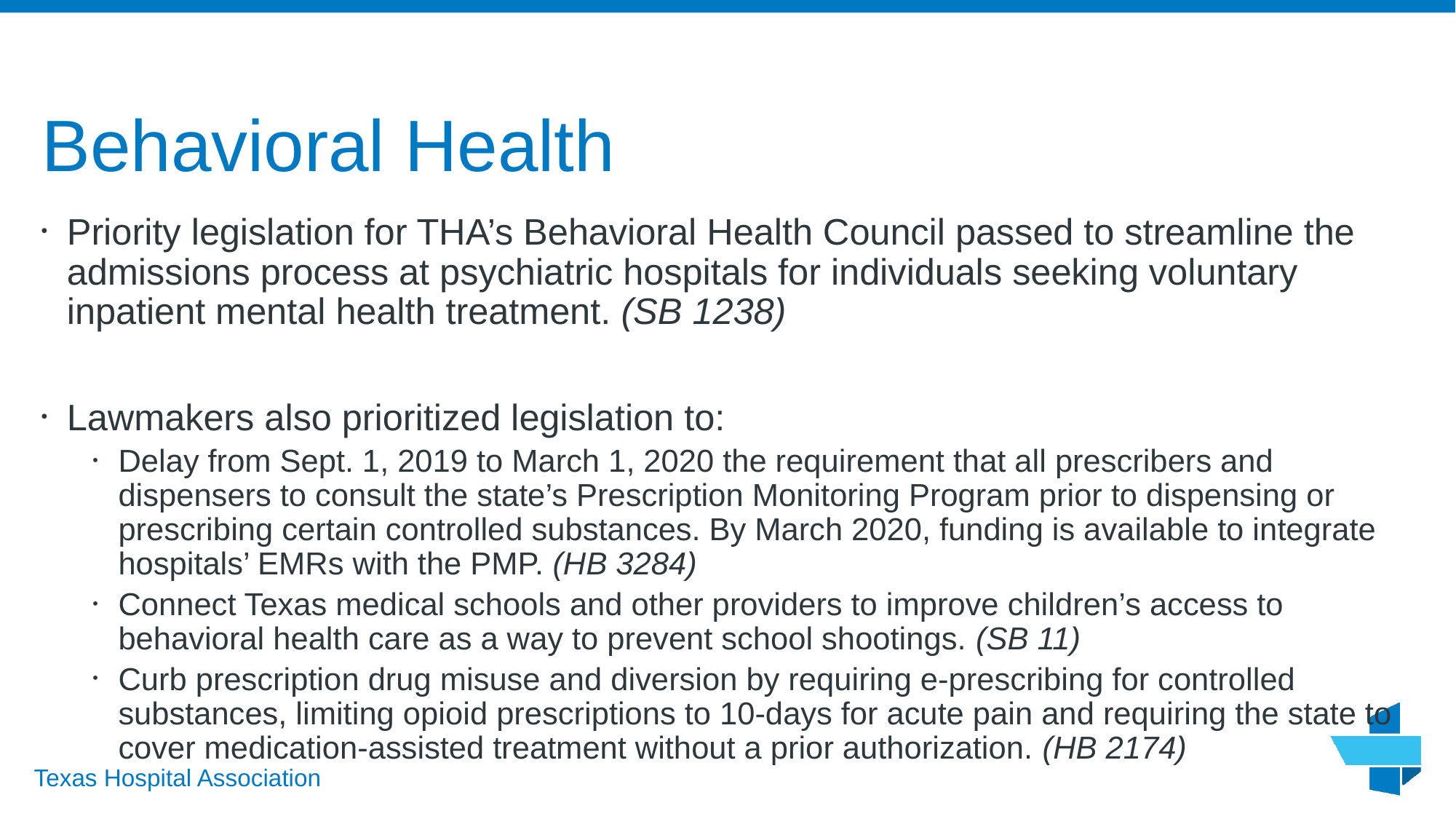

# Behavioral Health
Priority legislation for THA’s Behavioral Health Council passed to streamline the admissions process at psychiatric hospitals for individuals seeking voluntary inpatient mental health treatment. (SB 1238)

Lawmakers also prioritized legislation to:
Delay from Sept. 1, 2019 to March 1, 2020 the requirement that all prescribers and dispensers to consult the state’s Prescription Monitoring Program prior to dispensing or prescribing certain controlled substances. By March 2020, funding is available to integrate hospitals’ EMRs with the PMP. (HB 3284)
Connect Texas medical schools and other providers to improve children’s access to behavioral health care as a way to prevent school shootings. (SB 11)
Curb prescription drug misuse and diversion by requiring e-prescribing for controlled substances, limiting opioid prescriptions to 10-days for acute pain and requiring the state to cover medication-assisted treatment without a prior authorization. (HB 2174)